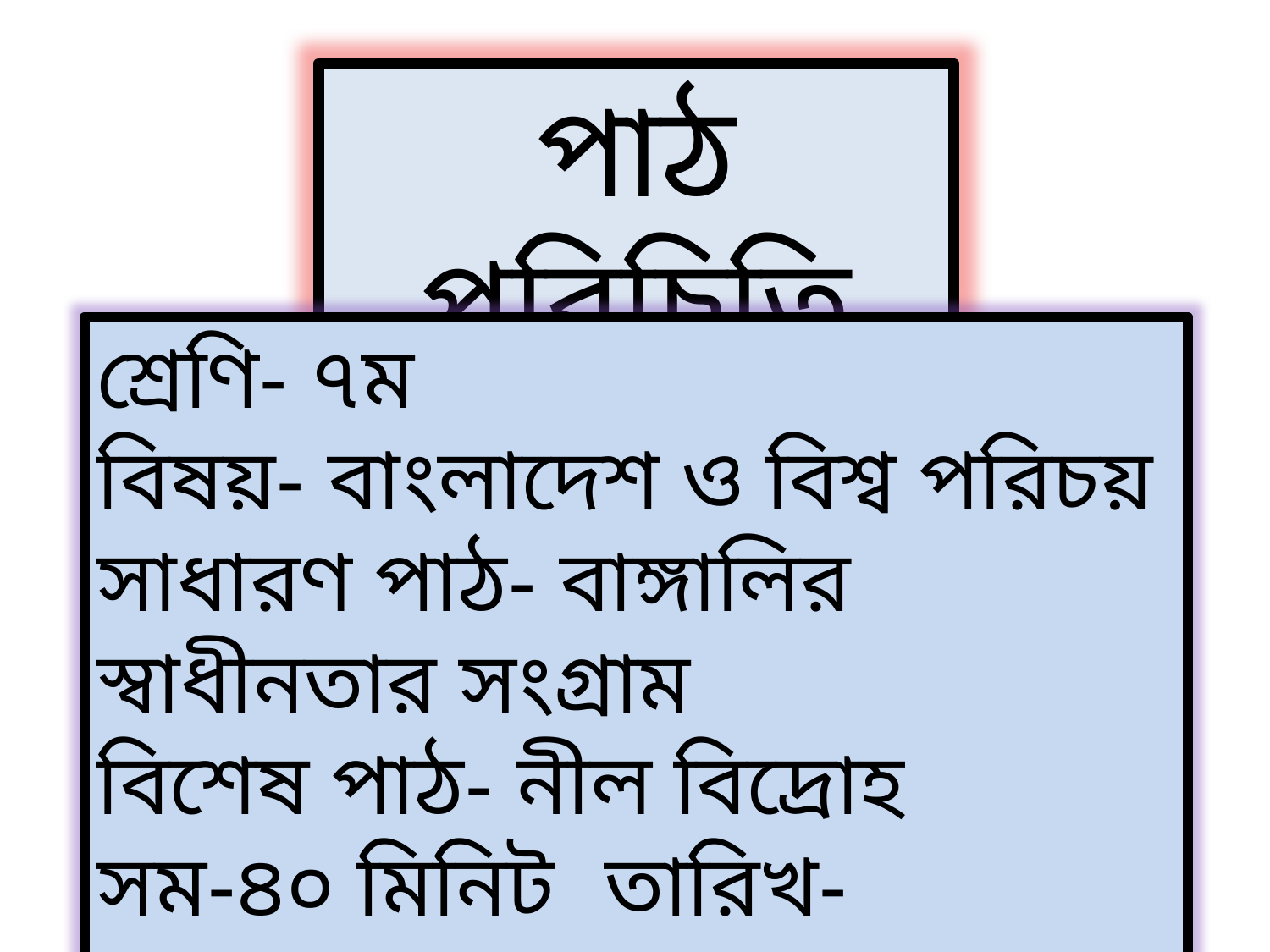

পাঠ পরিচিতি
শ্রেণি- ৭ম
বিষয়- বাংলাদেশ ও বিশ্ব পরিচয়
সাধারণ পাঠ- বাঙ্গালির স্বাধীনতার সংগ্রাম
বিশেষ পাঠ- নীল বিদ্রোহ
সম-৪০ মিনিট 	তারিখ- ২৯/০৪/১৬